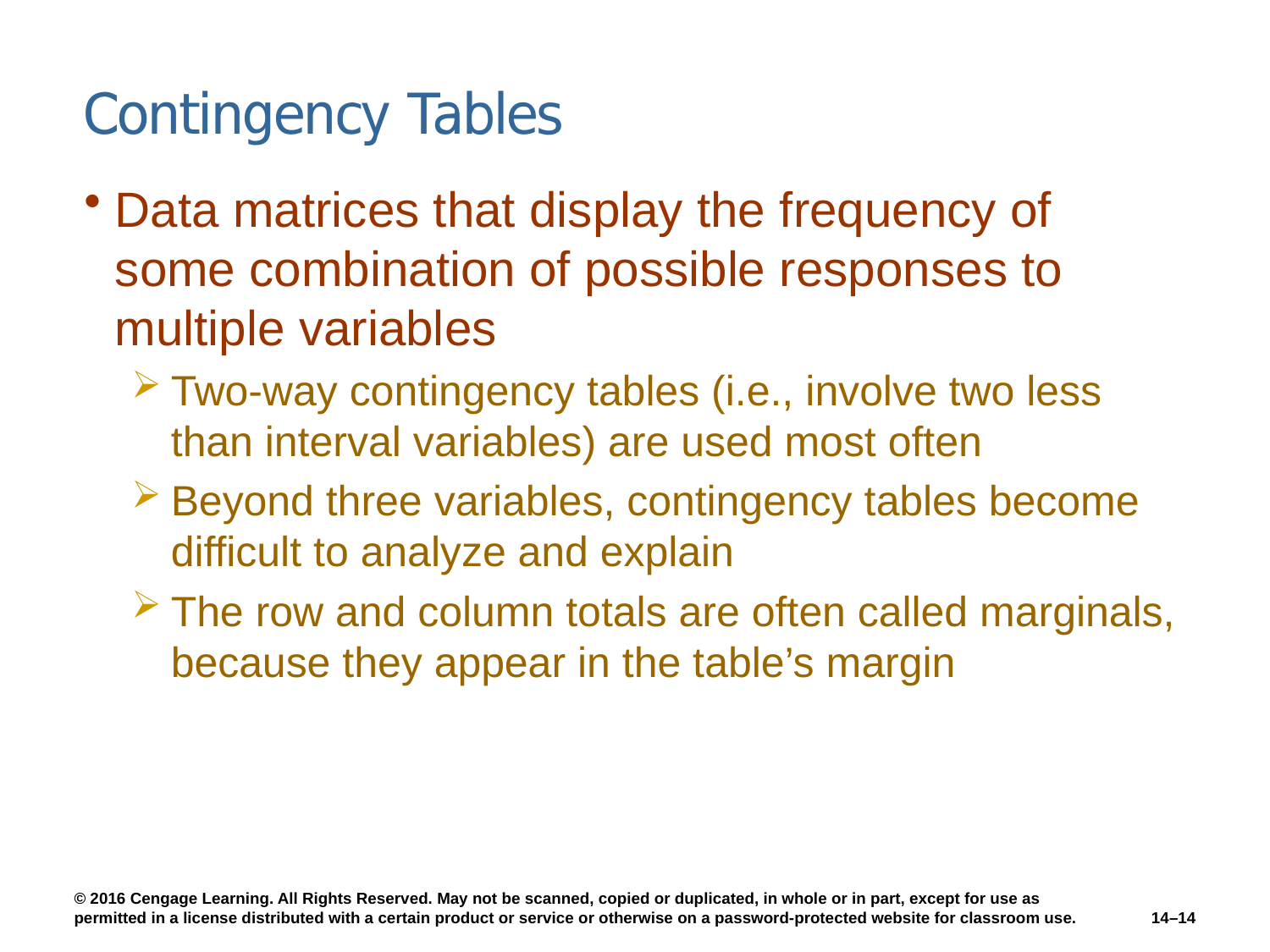

# Contingency Tables
Data matrices that display the frequency of some combination of possible responses to multiple variables
Two-way contingency tables (i.e., involve two less than interval variables) are used most often
Beyond three variables, contingency tables become difficult to analyze and explain
The row and column totals are often called marginals, because they appear in the table’s margin
14–14
© 2016 Cengage Learning. All Rights Reserved. May not be scanned, copied or duplicated, in whole or in part, except for use as permitted in a license distributed with a certain product or service or otherwise on a password-protected website for classroom use.